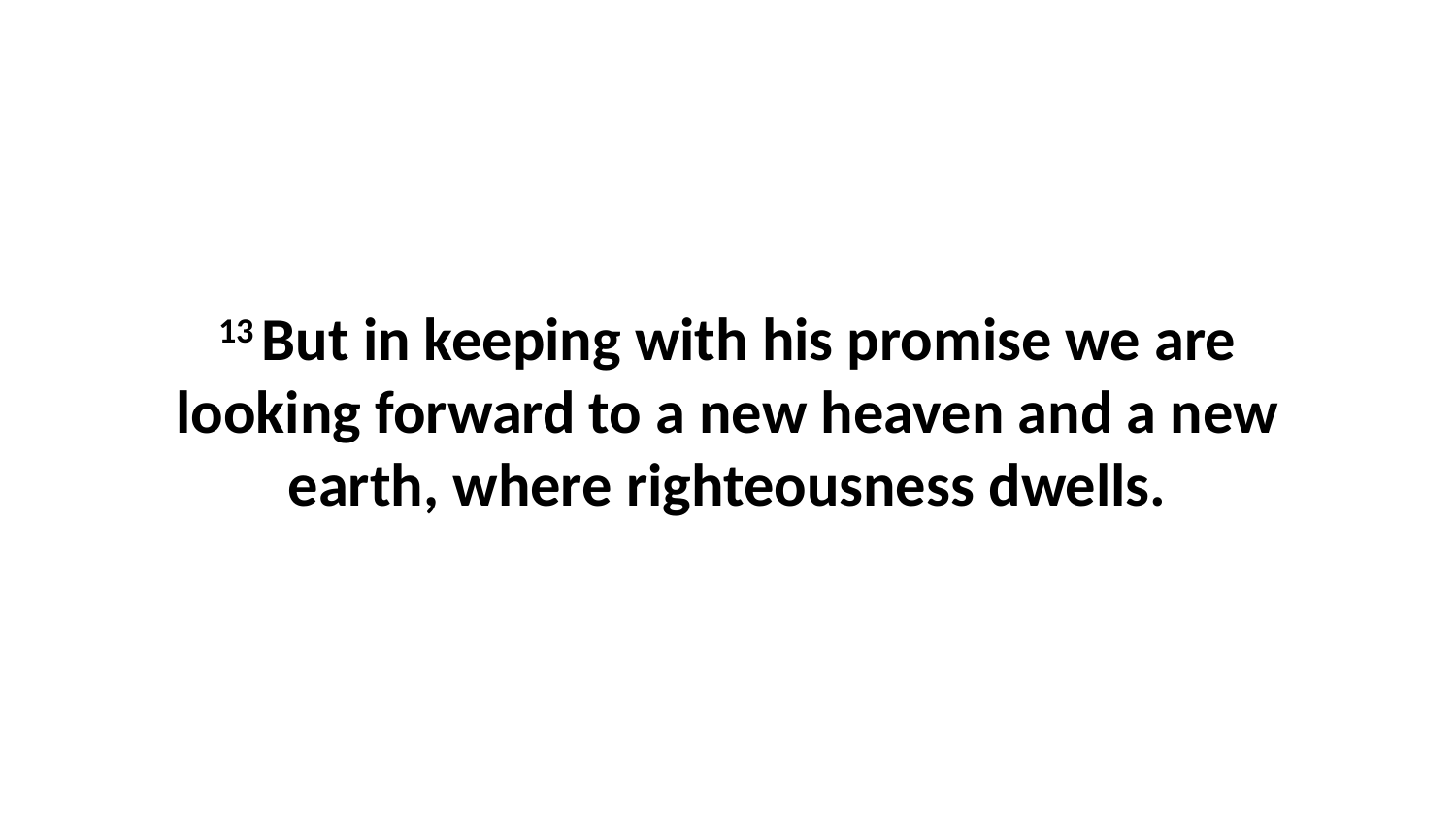

13 But in keeping with his promise we are looking forward to a new heaven and a new earth, where righteousness dwells.